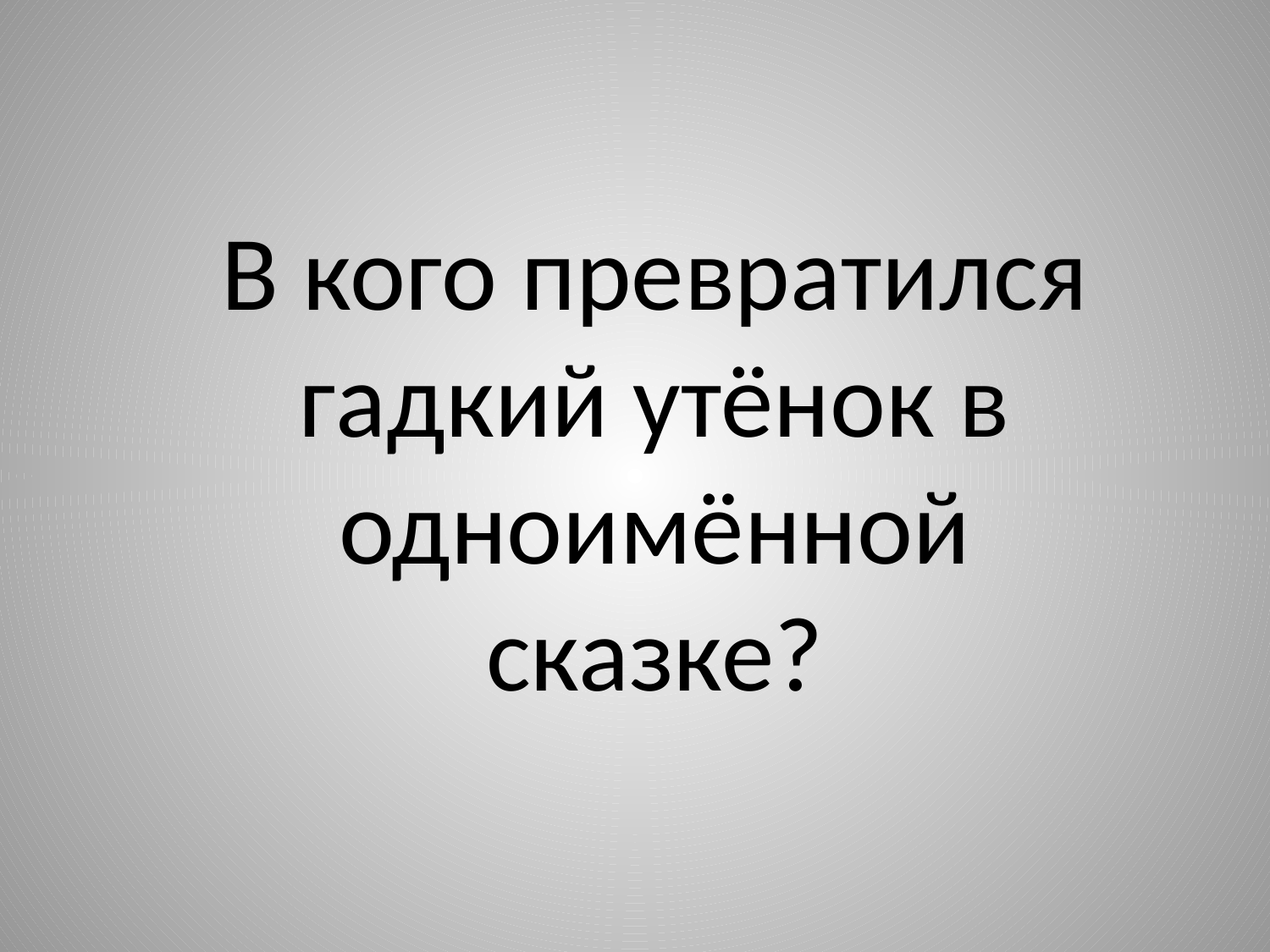

В кого превратился
гадкий утёнок в одноимённой
сказке?